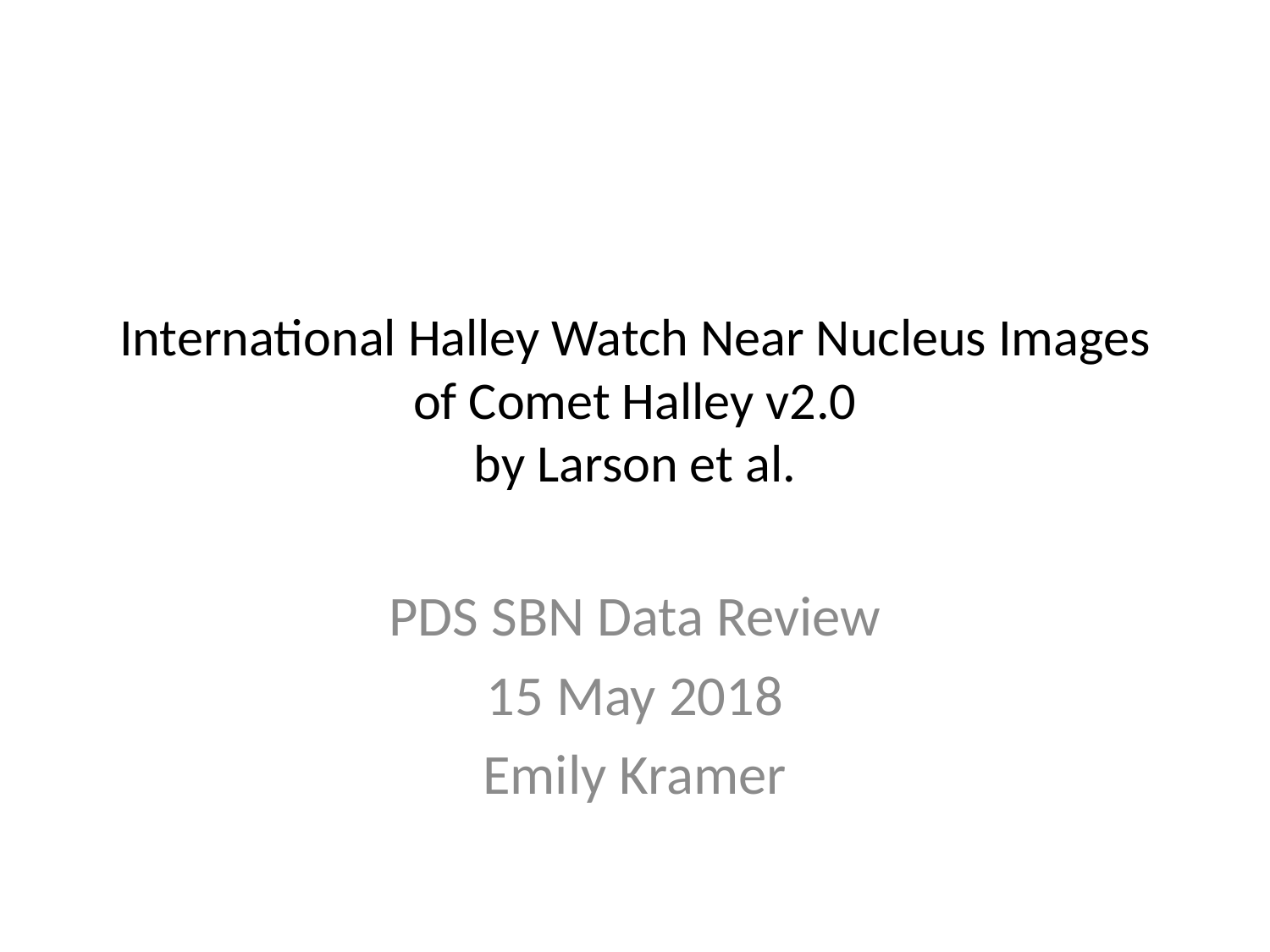

# International Halley Watch Near Nucleus Images of Comet Halley v2.0 by Larson et al.
PDS SBN Data Review
15 May 2018
Emily Kramer